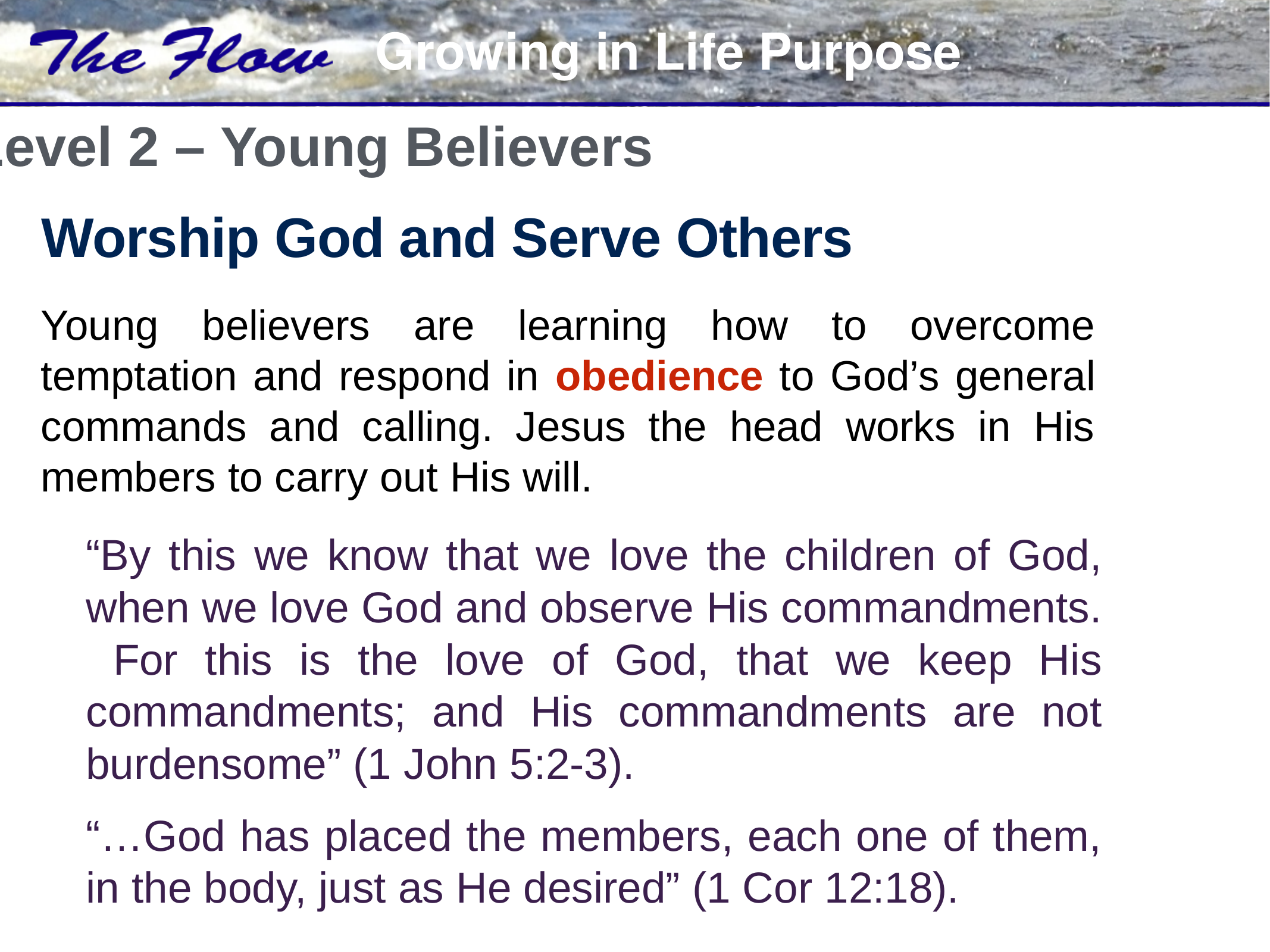

Level 2 – Young Believers
Worship God and Serve Others
Young believers are learning how to overcome temptation and respond in obedience to God’s general commands and calling. Jesus the head works in His members to carry out His will.
“By this we know that we love the children of God, when we love God and observe His commandments.  For this is the love of God, that we keep His commandments; and His commandments are not burdensome” (1 John 5:2-3).
“…God has placed the members, each one of them, in the body, just as He desired” (1 Cor 12:18).